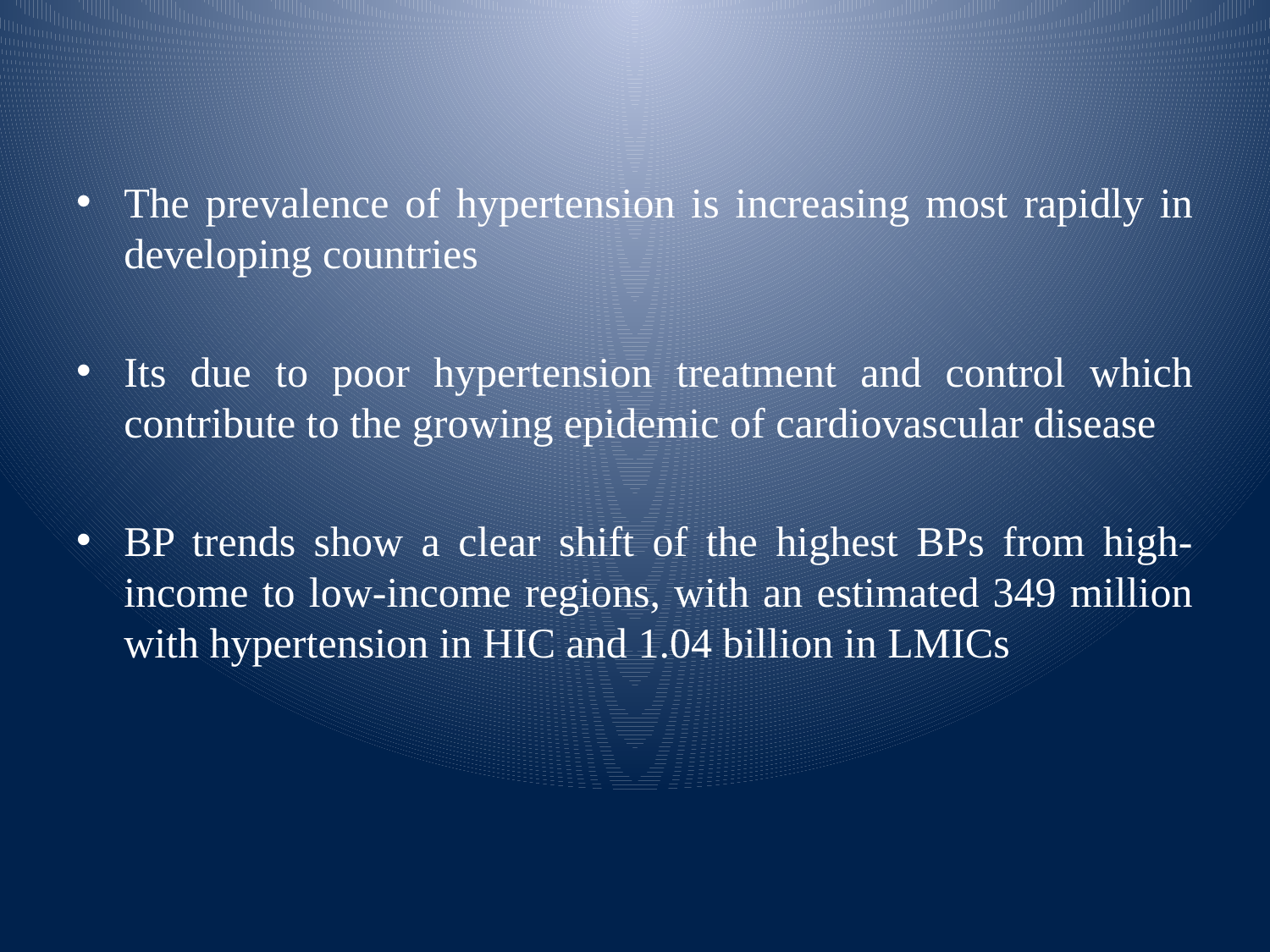

The prevalence of hypertension is increasing most rapidly in developing countries

Its due to poor hypertension treatment and control which contribute to the growing epidemic of cardiovascular disease

BP trends show a clear shift of the highest BPs from high-income to low-income regions, with an estimated 349 million with hypertension in HIC and 1.04 billion in LMICs